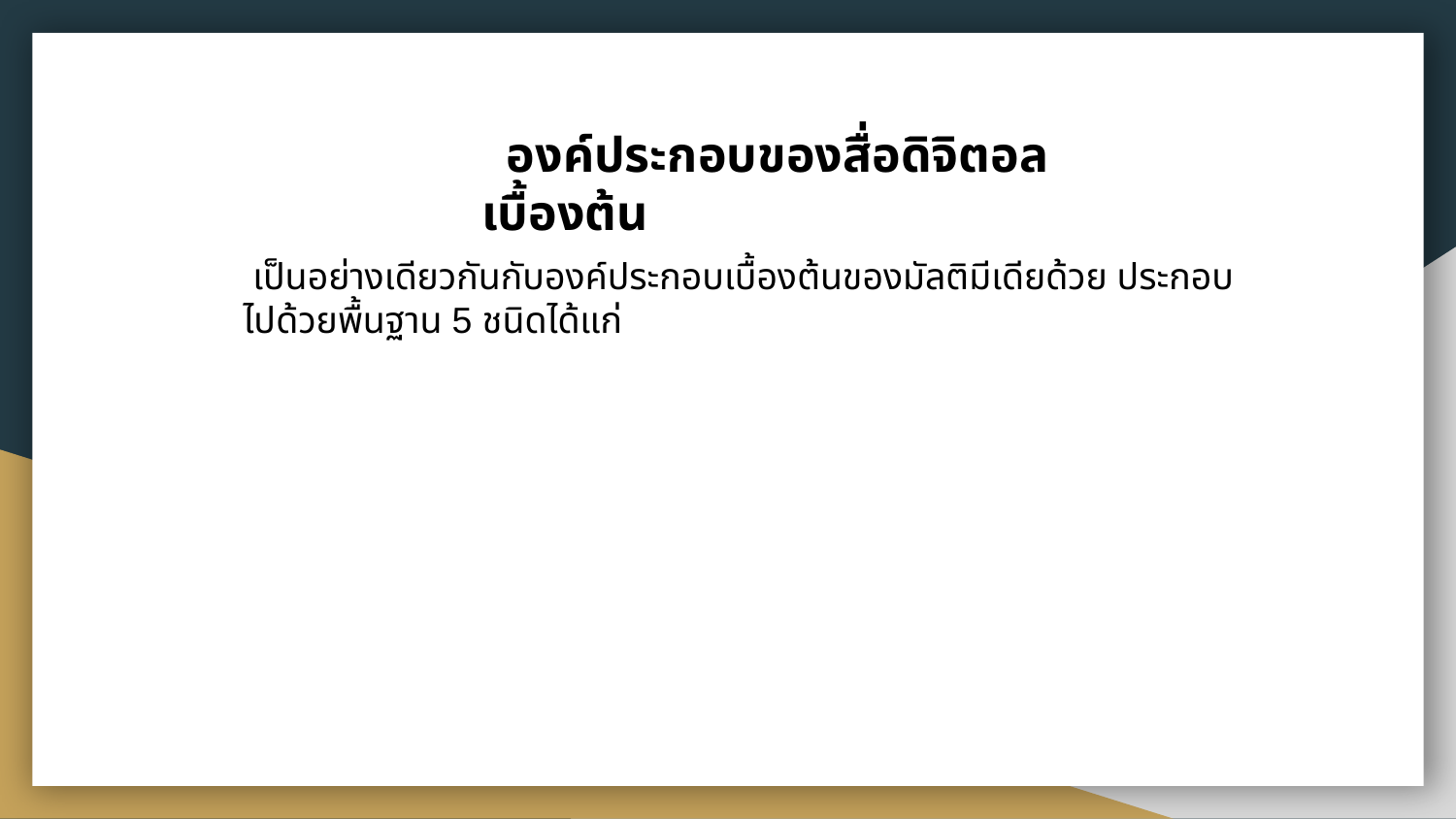

องค์ประกอบของสื่อดิจิตอลเบื้องต้น
 เป็นอย่างเดียวกันกับองค์ประกอบเบื้องต้นของมัลติมีเดียด้วย ประกอบไปด้วยพื้นฐาน 5 ชนิดได้แก่